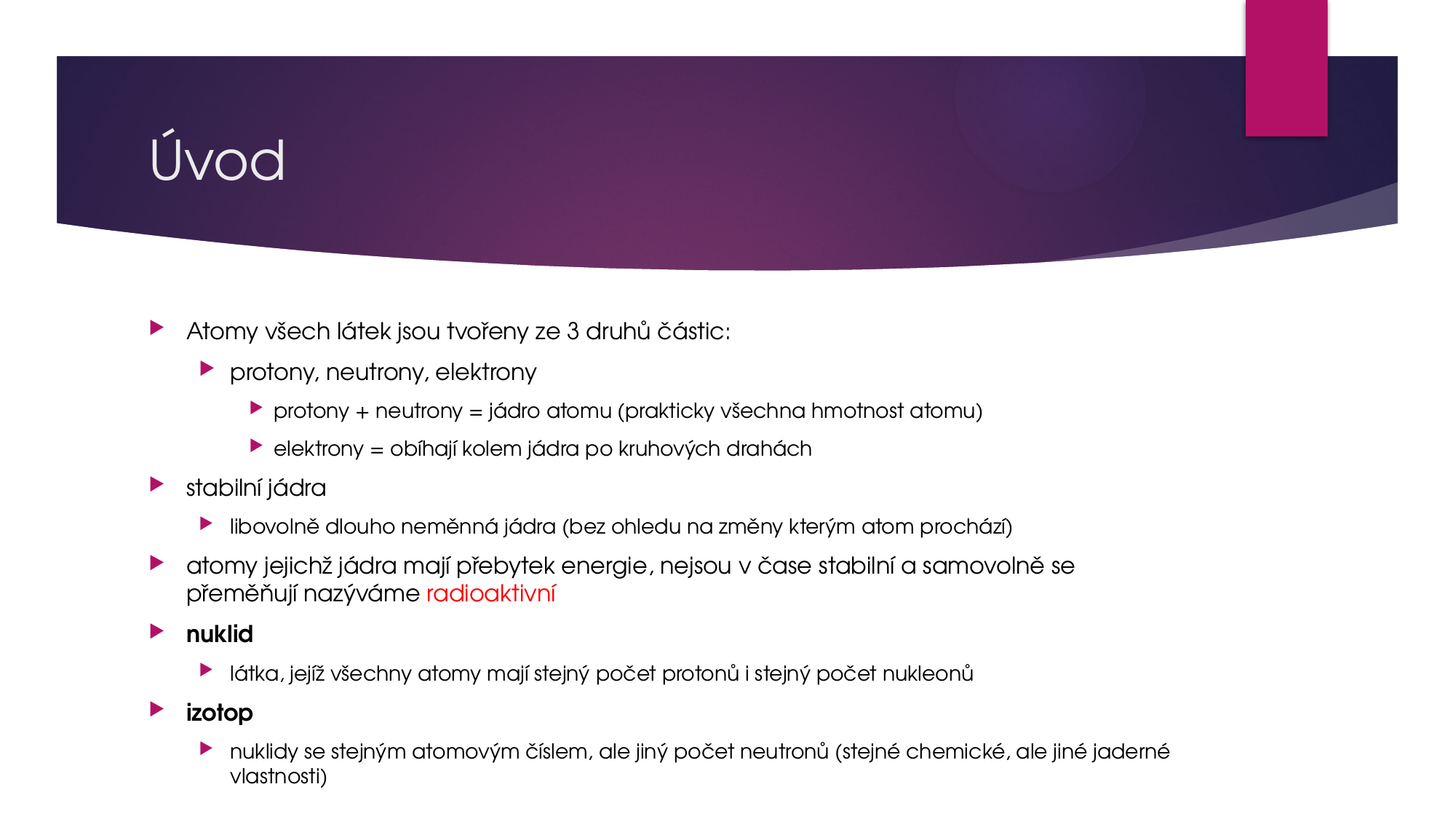

# Úvod
Atomy všech látek jsou tvořeny ze 3 druhů částic:
protony, neutrony, elektrony
protony + neutrony = jádro atomu (prakticky všechna hmotnost atomu)
elektrony = obíhají kolem jádra po kruhových drahách
stabilní jádra
libovolně dlouho neměnná jádra (bez ohledu na změny kterým atom prochází)
atomy jejichž jádra mají přebytek energie, nejsou v čase stabilní a samovolně se přeměňují nazýváme radioaktivní
nuklid
látka, jejíž všechny atomy mají stejný počet protonů i stejný počet nukleonů
izotop
nuklidy se stejným atomovým číslem, ale jiný počet neutronů (stejné chemické, ale jiné jaderné vlastnosti)